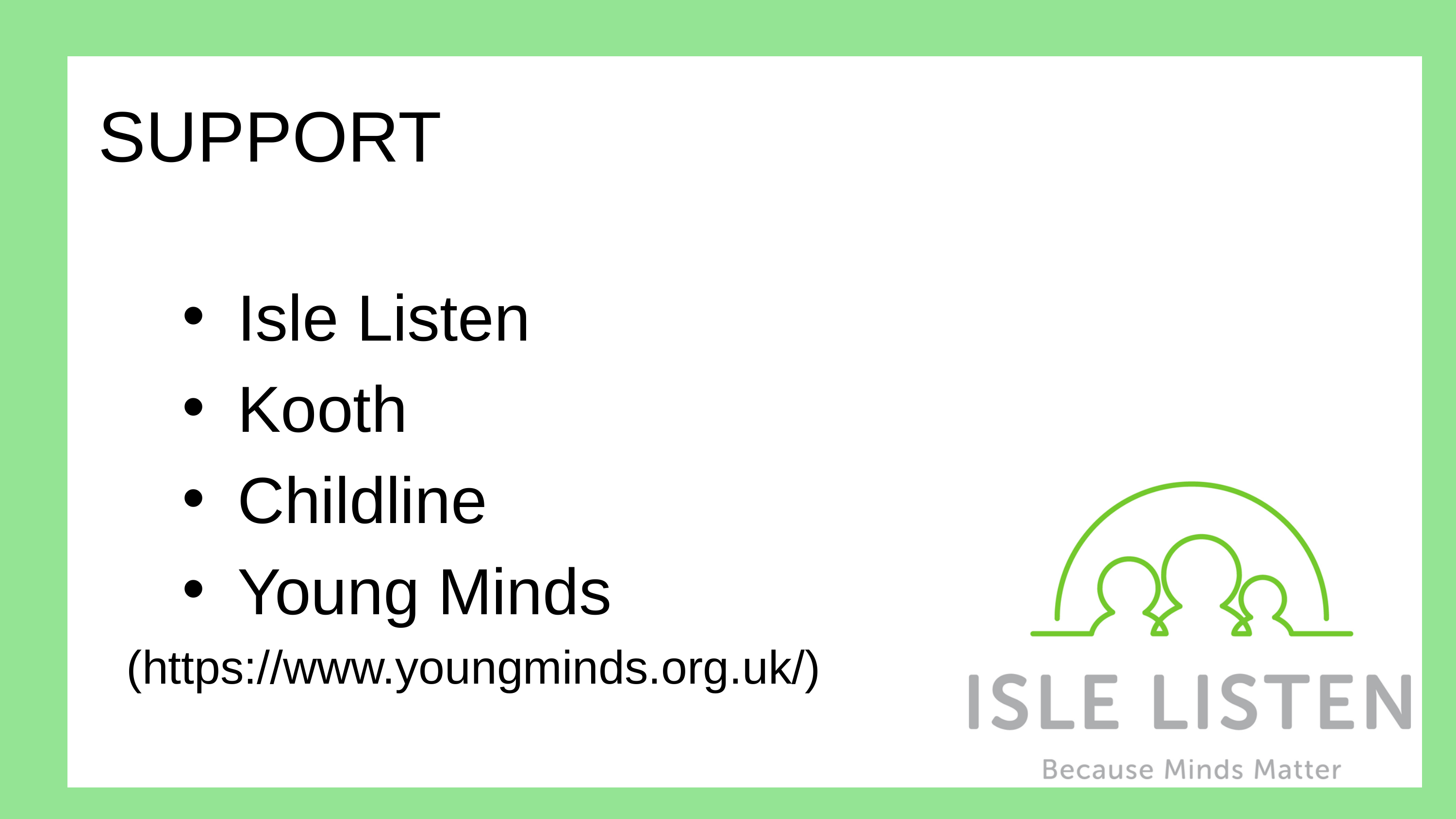

SUPPORT
Isle Listen
Kooth
Childline
Young Minds
(https://www.youngminds.org.uk/)